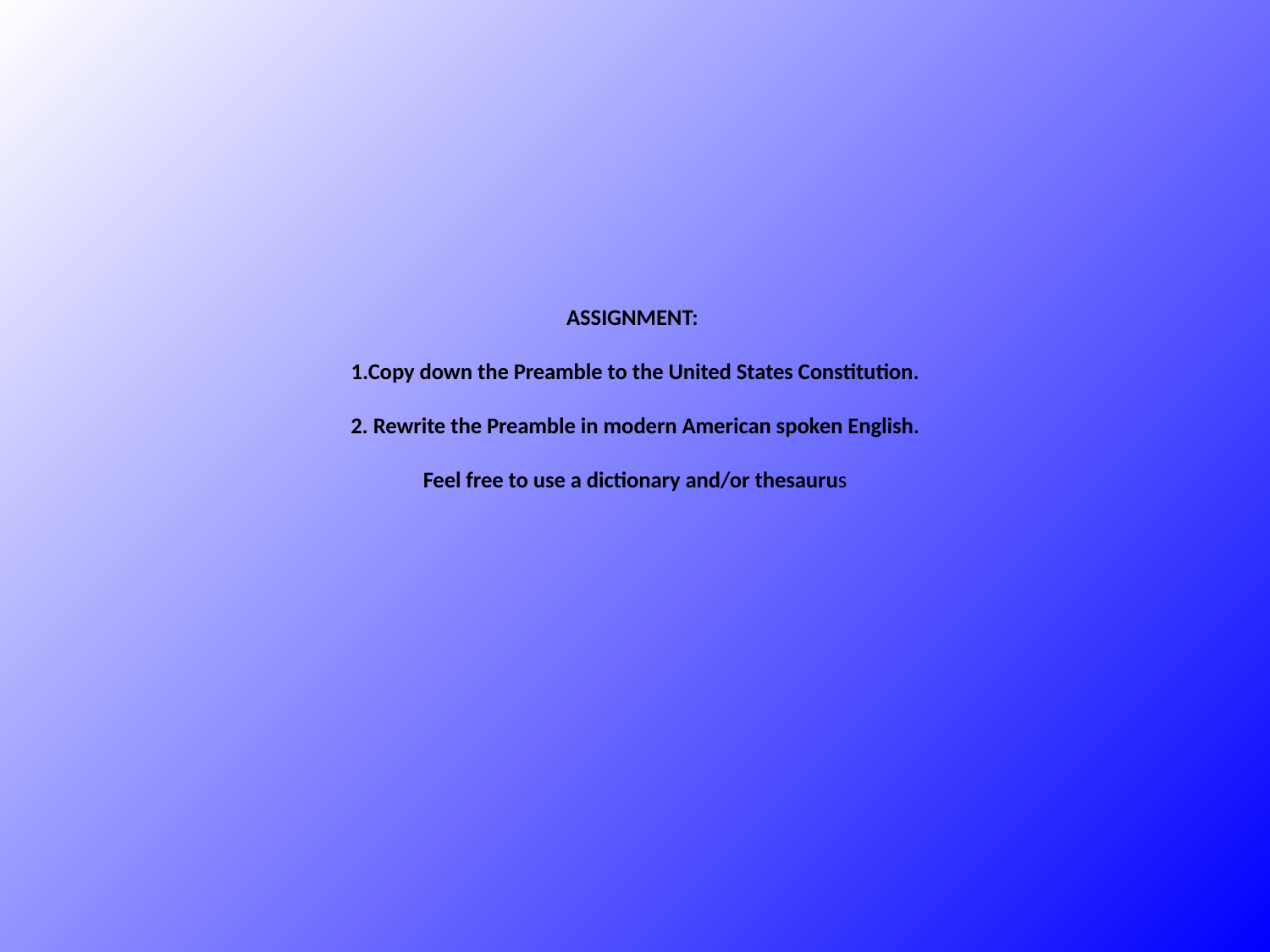

# ASSIGNMENT: 1.Copy down the Preamble to the United States Constitution. 2. Rewrite the Preamble in modern American spoken English. Feel free to use a dictionary and/or thesaurus